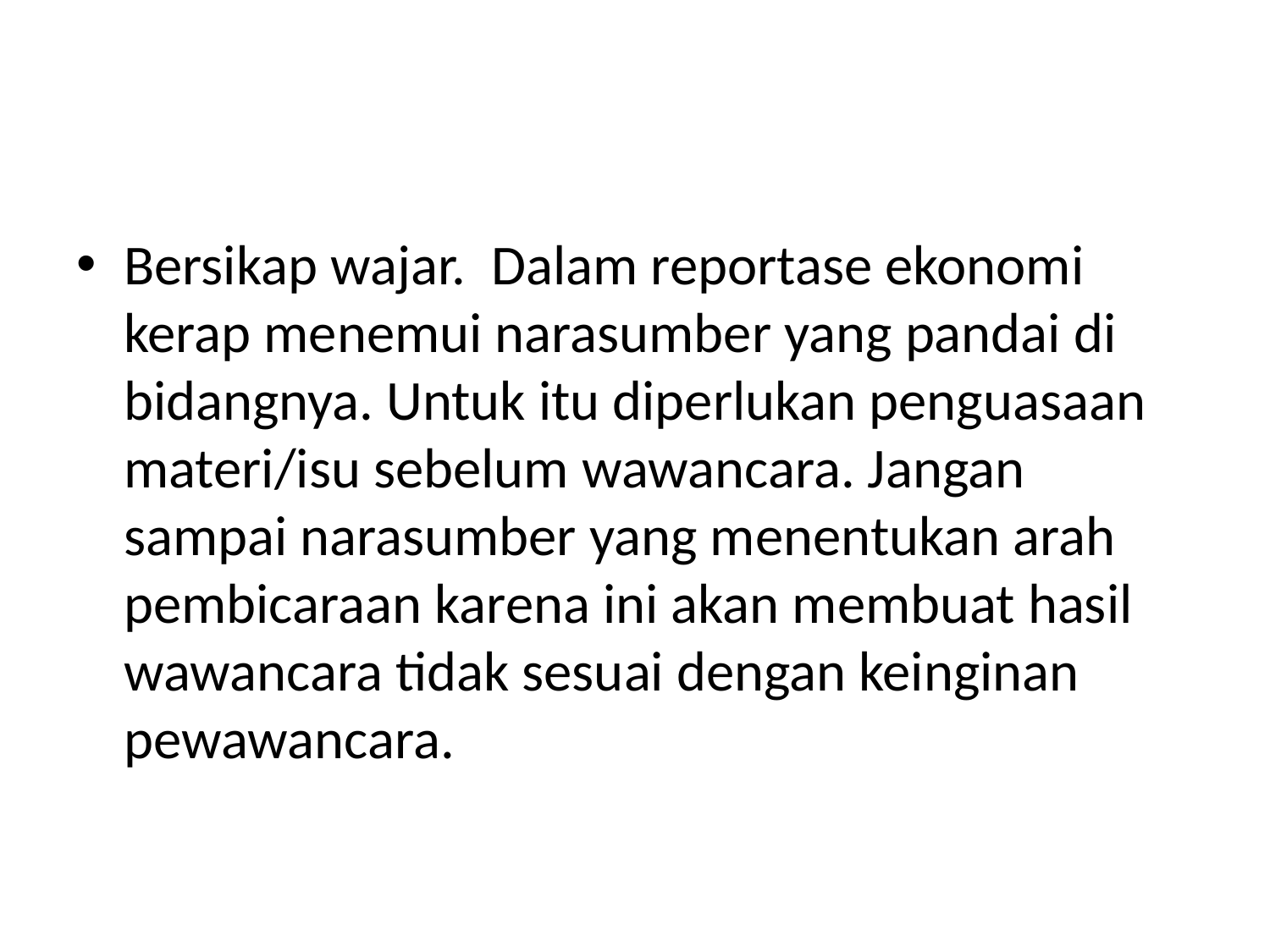

#
Bersikap wajar.  Dalam reportase ekonomi kerap menemui narasumber yang pandai di bidangnya. Untuk itu diperlukan penguasaan materi/isu sebelum wawancara. Jangan sampai narasumber yang menentukan arah pembicaraan karena ini akan membuat hasil wawancara tidak sesuai dengan keinginan pewawancara.